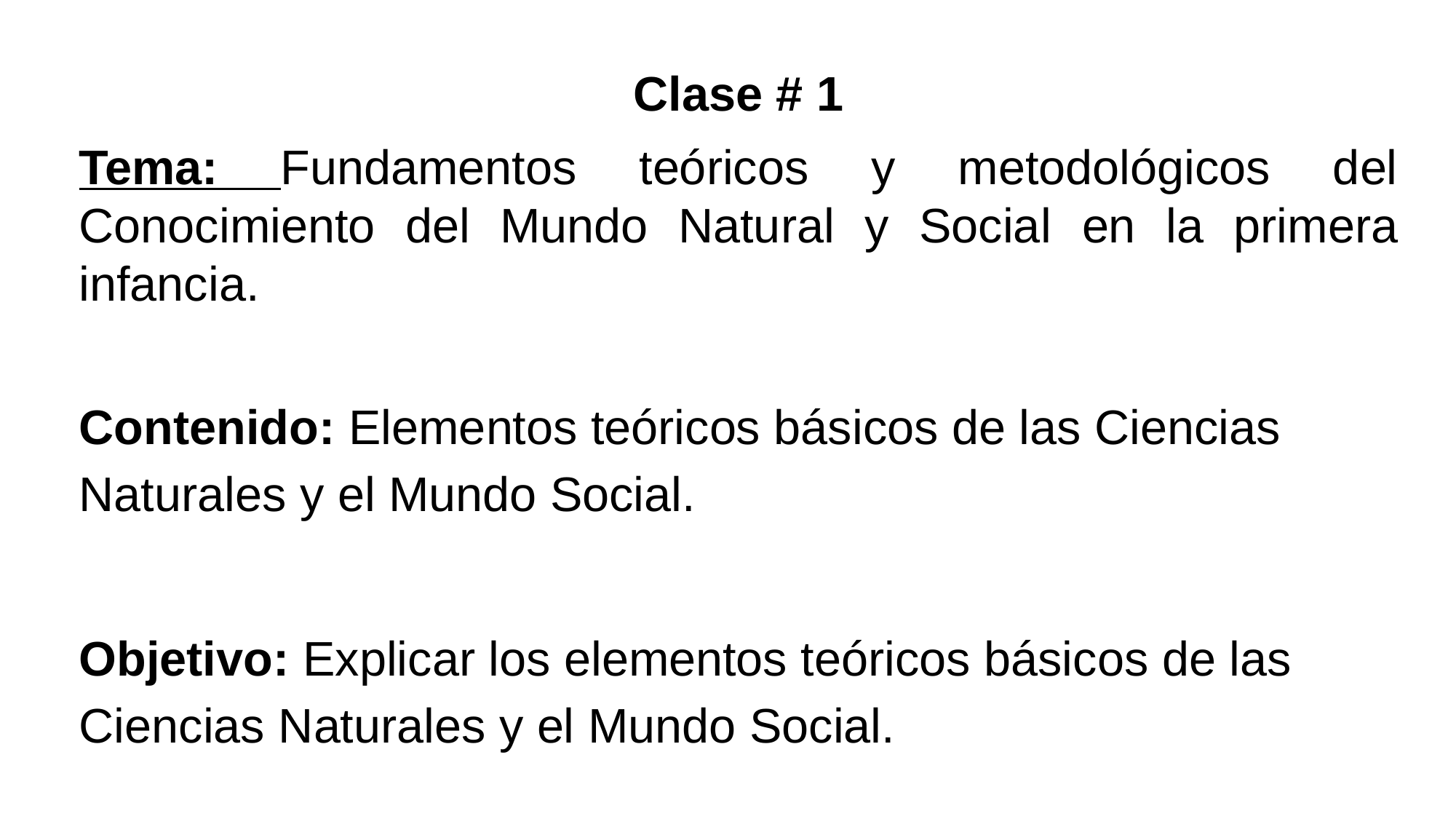

Clase # 1
Tema: Fundamentos teóricos y metodológicos del Conocimiento del Mundo Natural y Social en la primera infancia.

Contenido: Elementos teóricos básicos de las Ciencias Naturales y el Mundo Social.

Objetivo: Explicar los elementos teóricos básicos de las Ciencias Naturales y el Mundo Social.